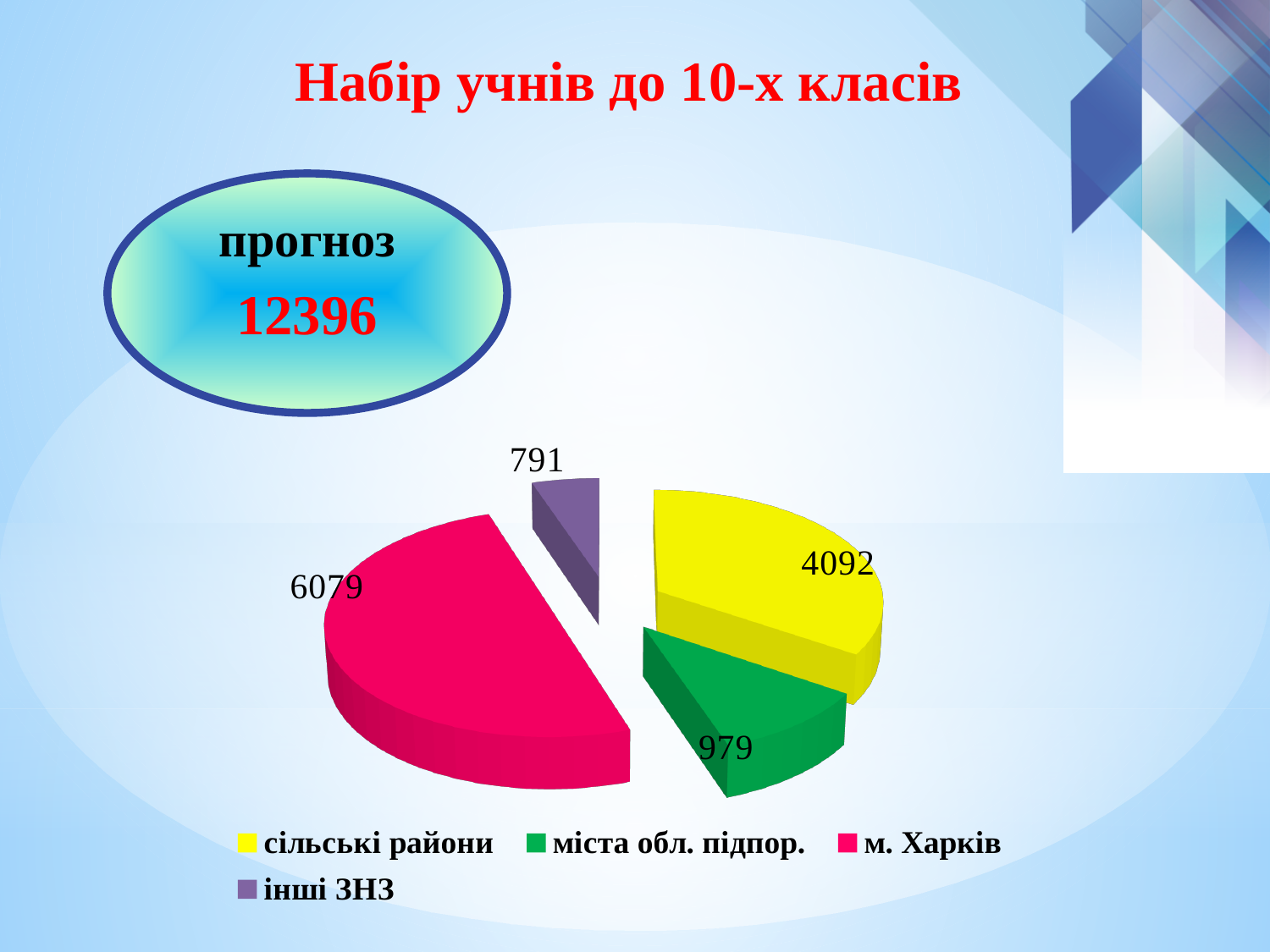

Набір учнів до 10-х класів
прогноз
12396

[unsupported chart]